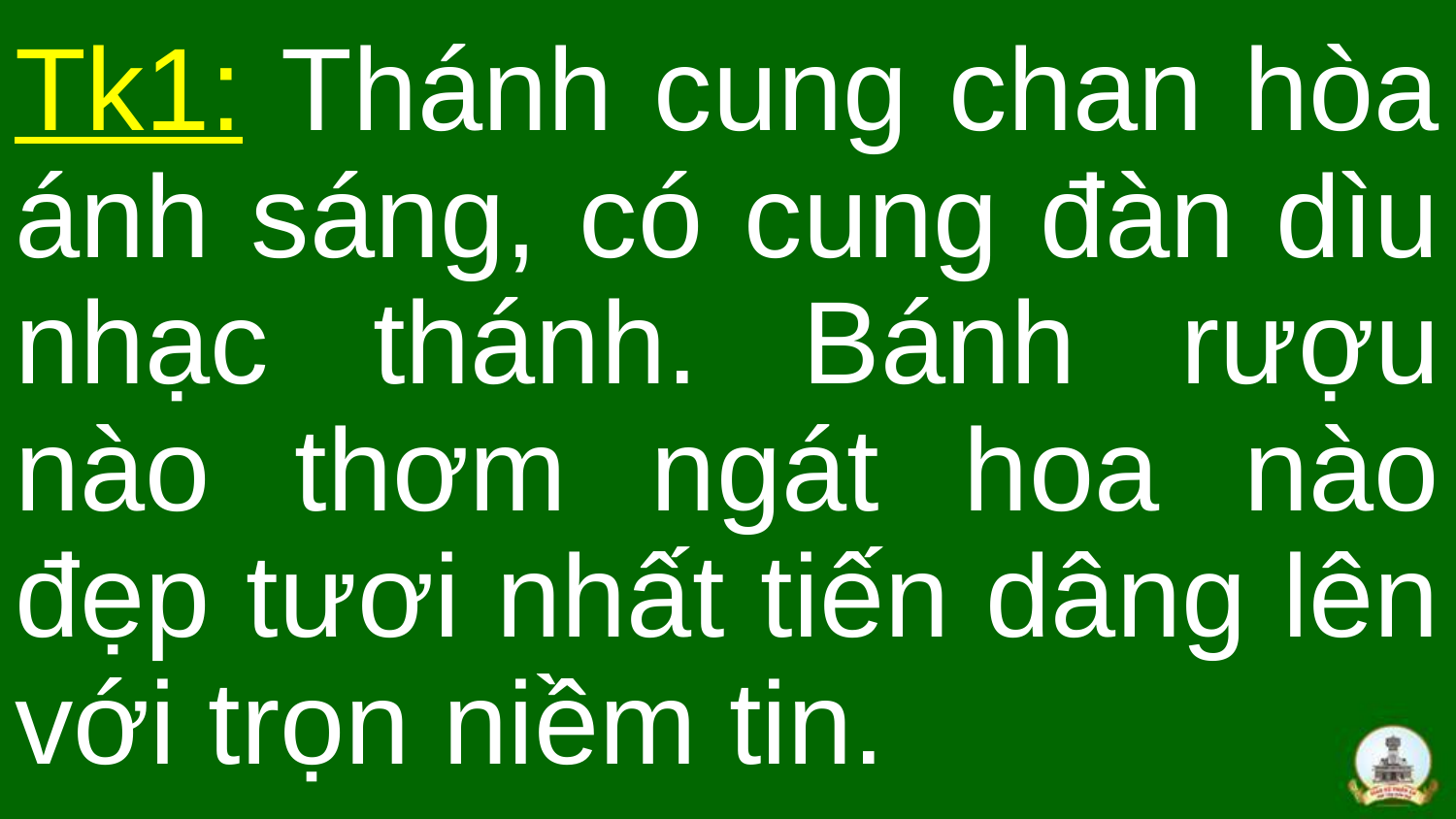

Tk1: Thánh cung chan hòa ánh sáng, có cung đàn dìu nhạc thánh. Bánh rượu nào thơm ngát hoa nào đẹp tươi nhất tiến dâng lên với trọn niềm tin.